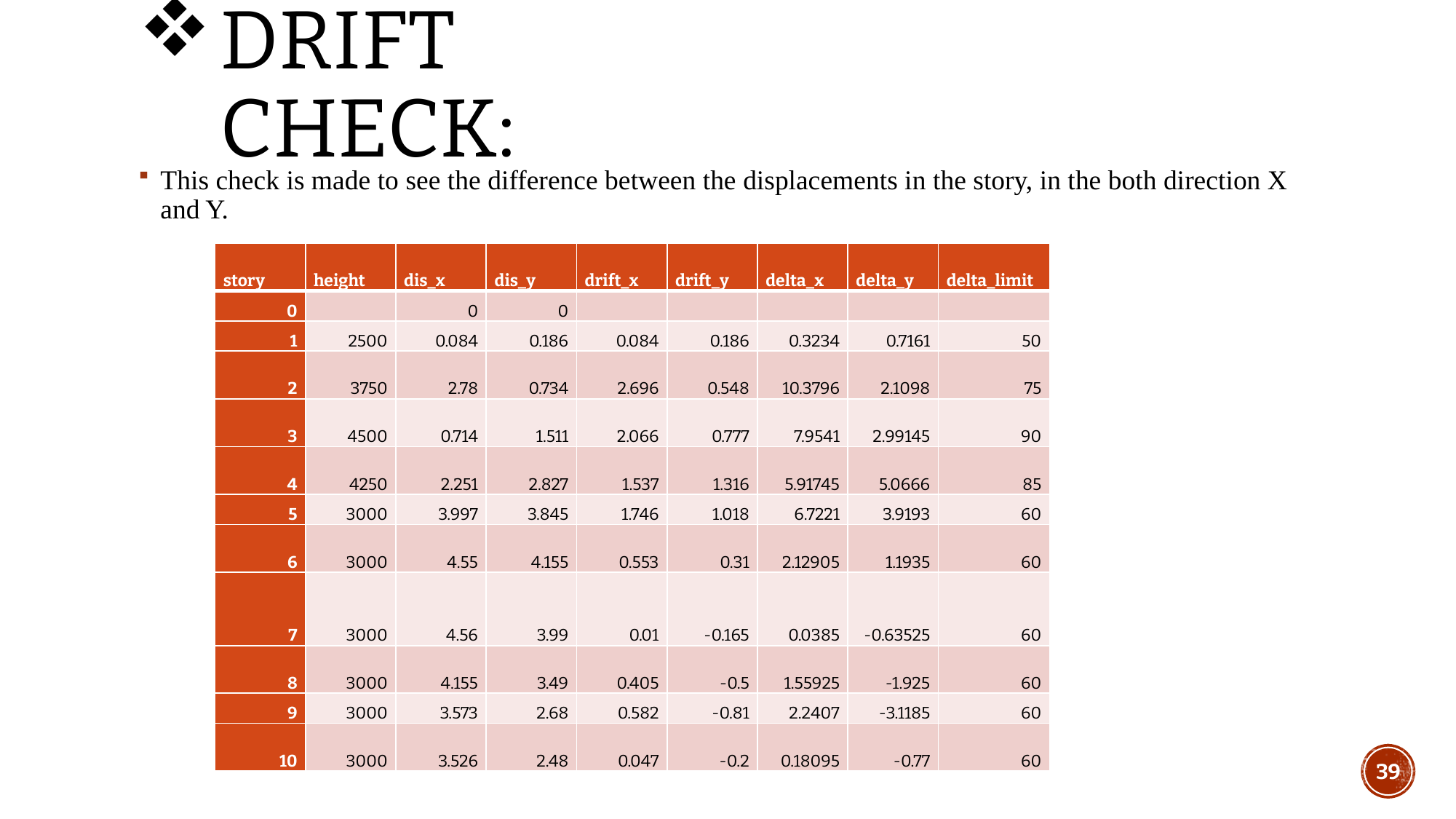

# Drift check:
This check is made to see the difference between the displacements in the story, in the both direction X and Y.

| story | height | dis\_x | dis\_y | drift\_x | drift\_y | delta\_x | delta\_y | delta\_limit |
| --- | --- | --- | --- | --- | --- | --- | --- | --- |
| 0 |  | 0 | 0 |  |  |  |  |  |
| 1 | 2500 | 0.084 | 0.186 | 0.084 | 0.186 | 0.3234 | 0.7161 | 50 |
| 2 | 3750 | 2.78 | 0.734 | 2.696 | 0.548 | 10.3796 | 2.1098 | 75 |
| 3 | 4500 | 0.714 | 1.511 | 2.066 | 0.777 | 7.9541 | 2.99145 | 90 |
| 4 | 4250 | 2.251 | 2.827 | 1.537 | 1.316 | 5.91745 | 5.0666 | 85 |
| 5 | 3000 | 3.997 | 3.845 | 1.746 | 1.018 | 6.7221 | 3.9193 | 60 |
| 6 | 3000 | 4.55 | 4.155 | 0.553 | 0.31 | 2.12905 | 1.1935 | 60 |
| 7 | 3000 | 4.56 | 3.99 | 0.01 | -0.165 | 0.0385 | -0.63525 | 60 |
| 8 | 3000 | 4.155 | 3.49 | 0.405 | -0.5 | 1.55925 | -1.925 | 60 |
| 9 | 3000 | 3.573 | 2.68 | 0.582 | -0.81 | 2.2407 | -3.1185 | 60 |
| 10 | 3000 | 3.526 | 2.48 | 0.047 | -0.2 | 0.18095 | -0.77 | 60 |
39